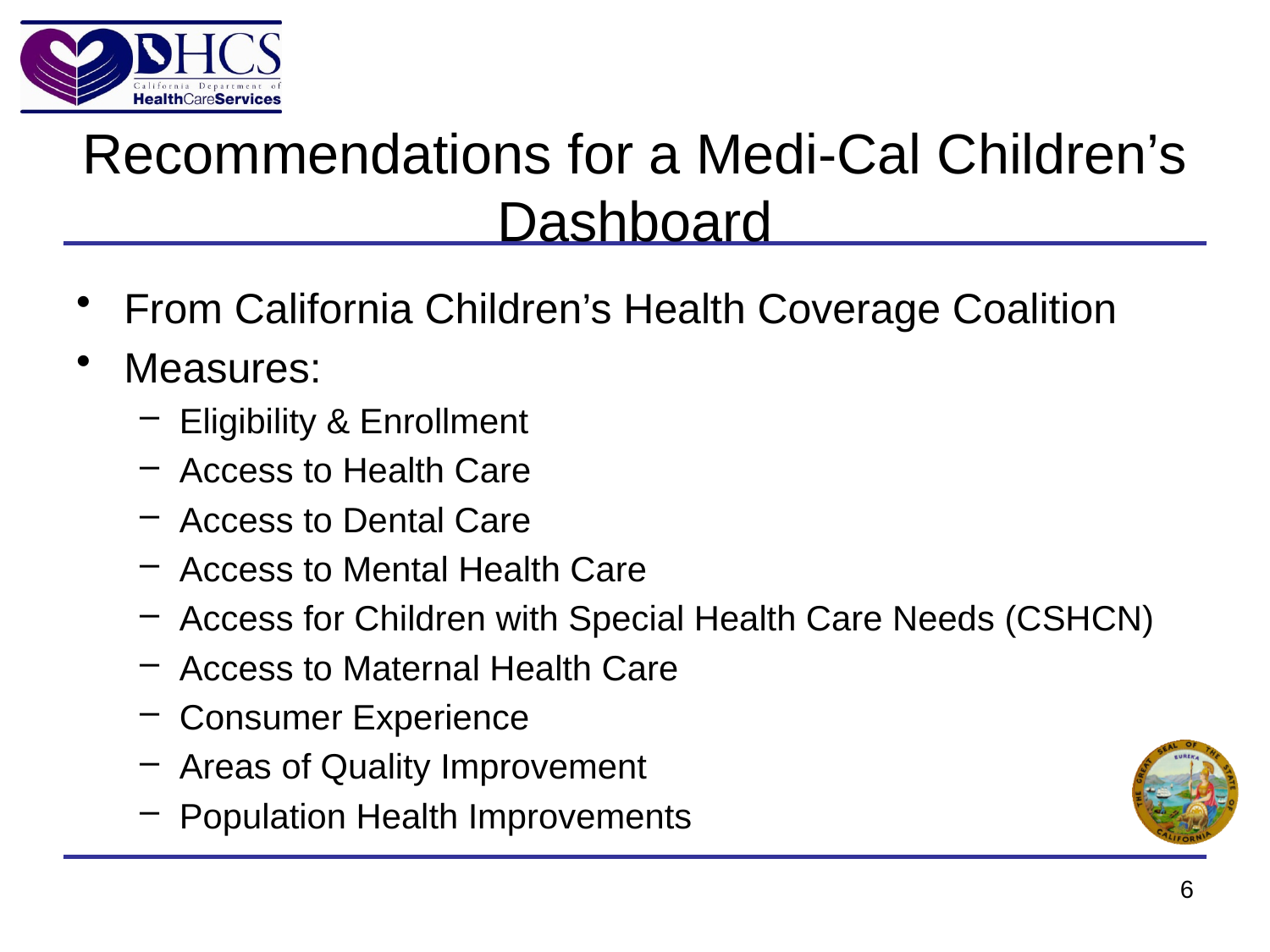

# Recommendations for a Medi-Cal Children’s Dashboard
From California Children’s Health Coverage Coalition
Measures:
Eligibility & Enrollment
Access to Health Care
Access to Dental Care
Access to Mental Health Care
Access for Children with Special Health Care Needs (CSHCN)
Access to Maternal Health Care
Consumer Experience
Areas of Quality Improvement
Population Health Improvements
6